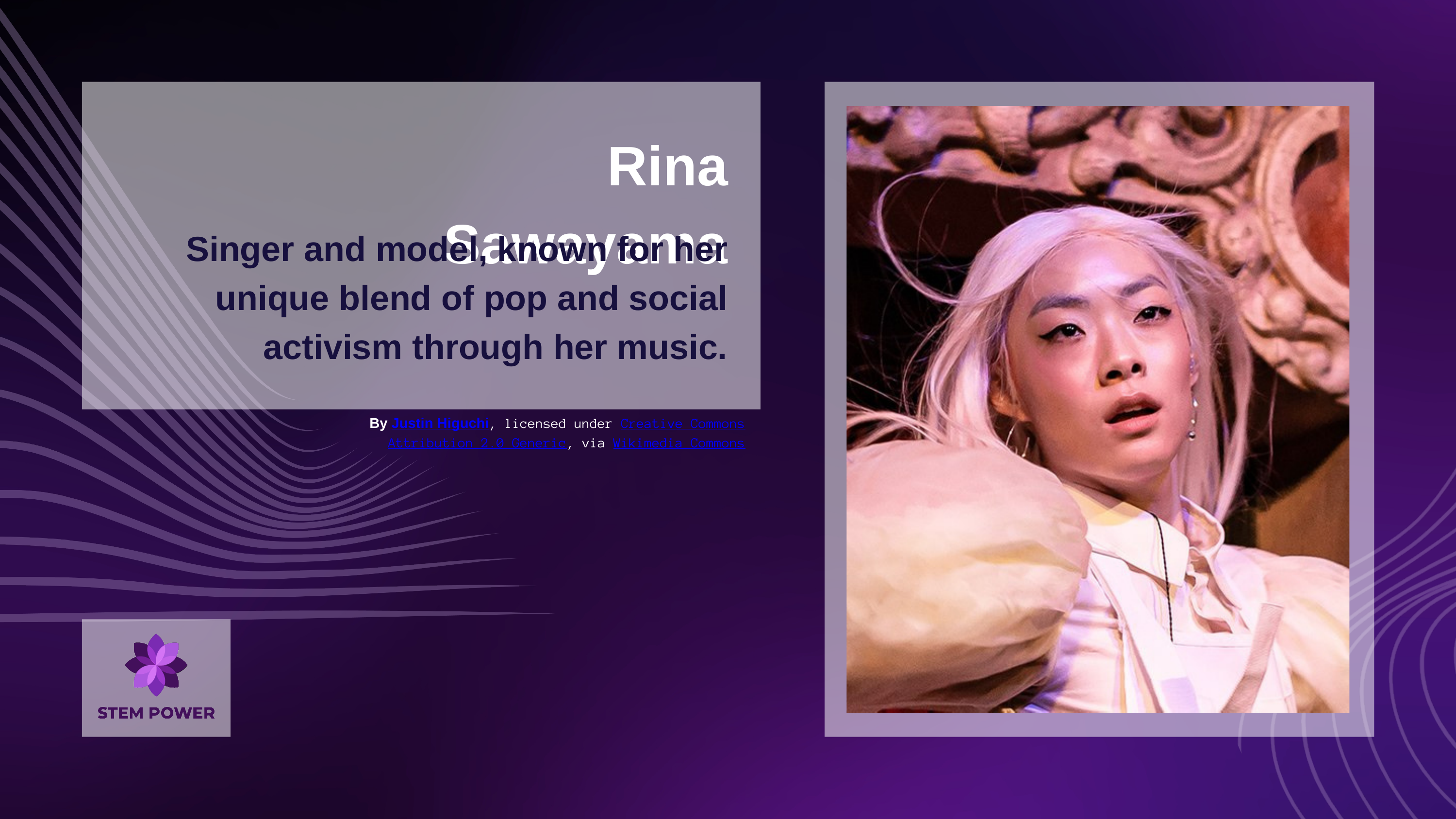

Rina Sawayama
Singer and model, known for her unique blend of pop and social activism through her music.

By Justin Higuchi, licensed under Creative Commons Attribution 2.0 Generic, via Wikimedia Commons